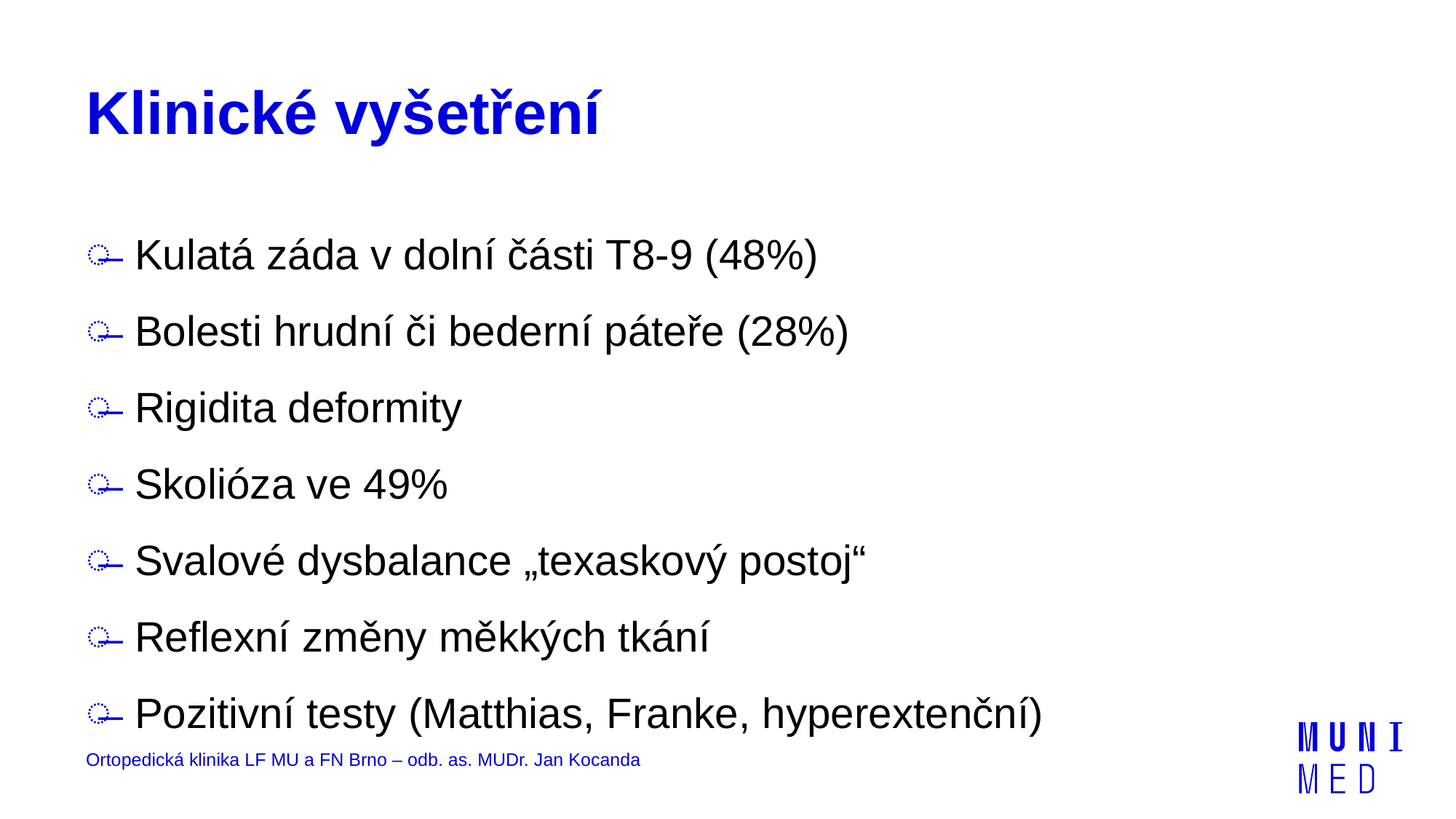

# Klinické vyšetření
  Kulatá záda v dolní části T8-9 (48%)
  Bolesti hrudní či bederní páteře (28%)
  Rigidita deformity
  Skolióza ve 49%
  Svalové dysbalance „texaskový postoj“
  Reflexní změny měkkých tkání
  Pozitivní testy (Matthias, Franke, hyperextenční)
Ortopedická klinika LF MU a FN Brno – odb. as. MUDr. Jan Kocanda